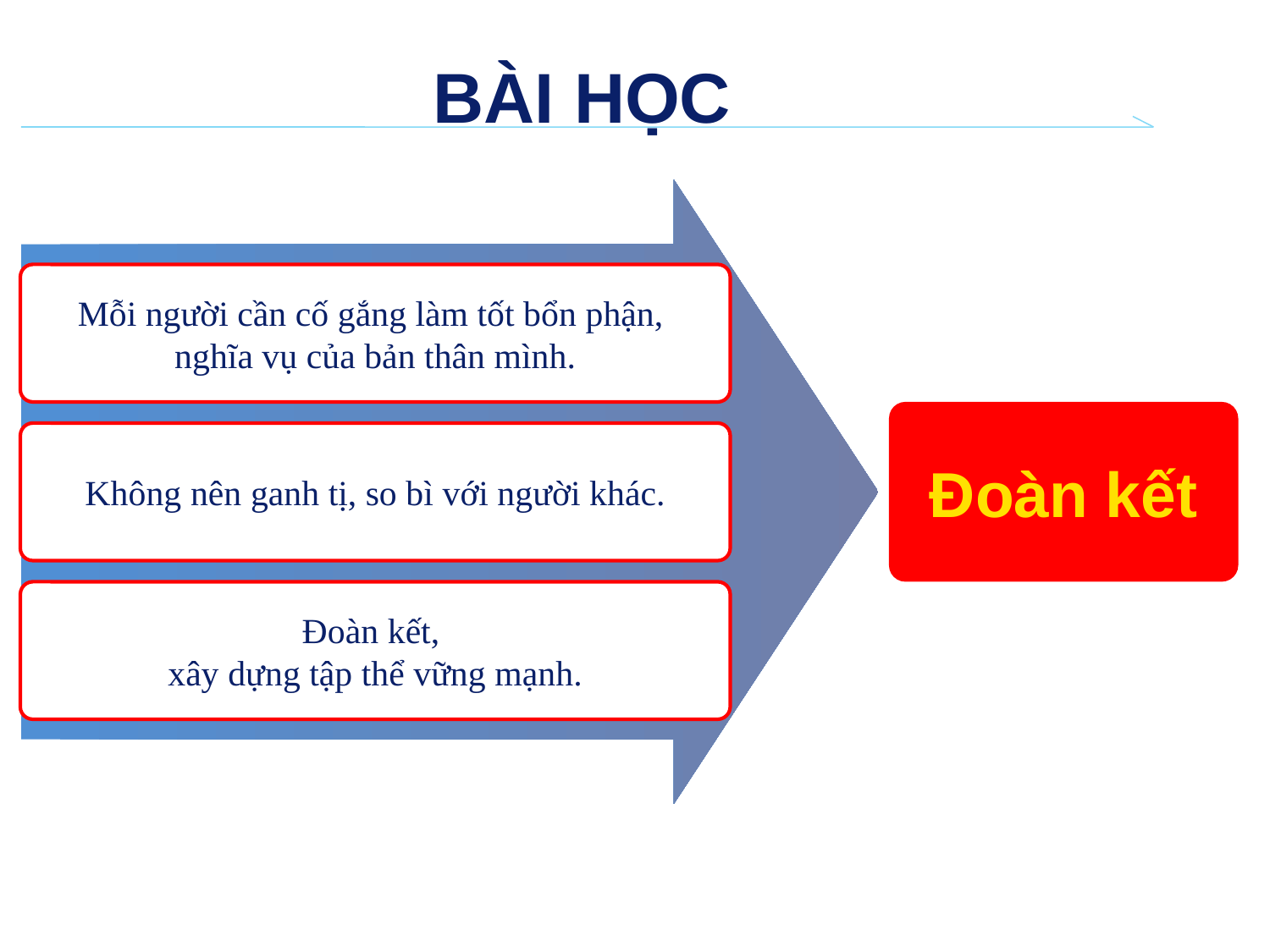

# BÀI HỌC

Mỗi người cần cố gắng làm tốt bổn phận,
nghĩa vụ của bản thân mình.
Đoàn kết
Không nên ganh tị, so bì với người khác.
Đoàn kết,
xây dựng tập thể vững mạnh.
http://blogcongdong.com